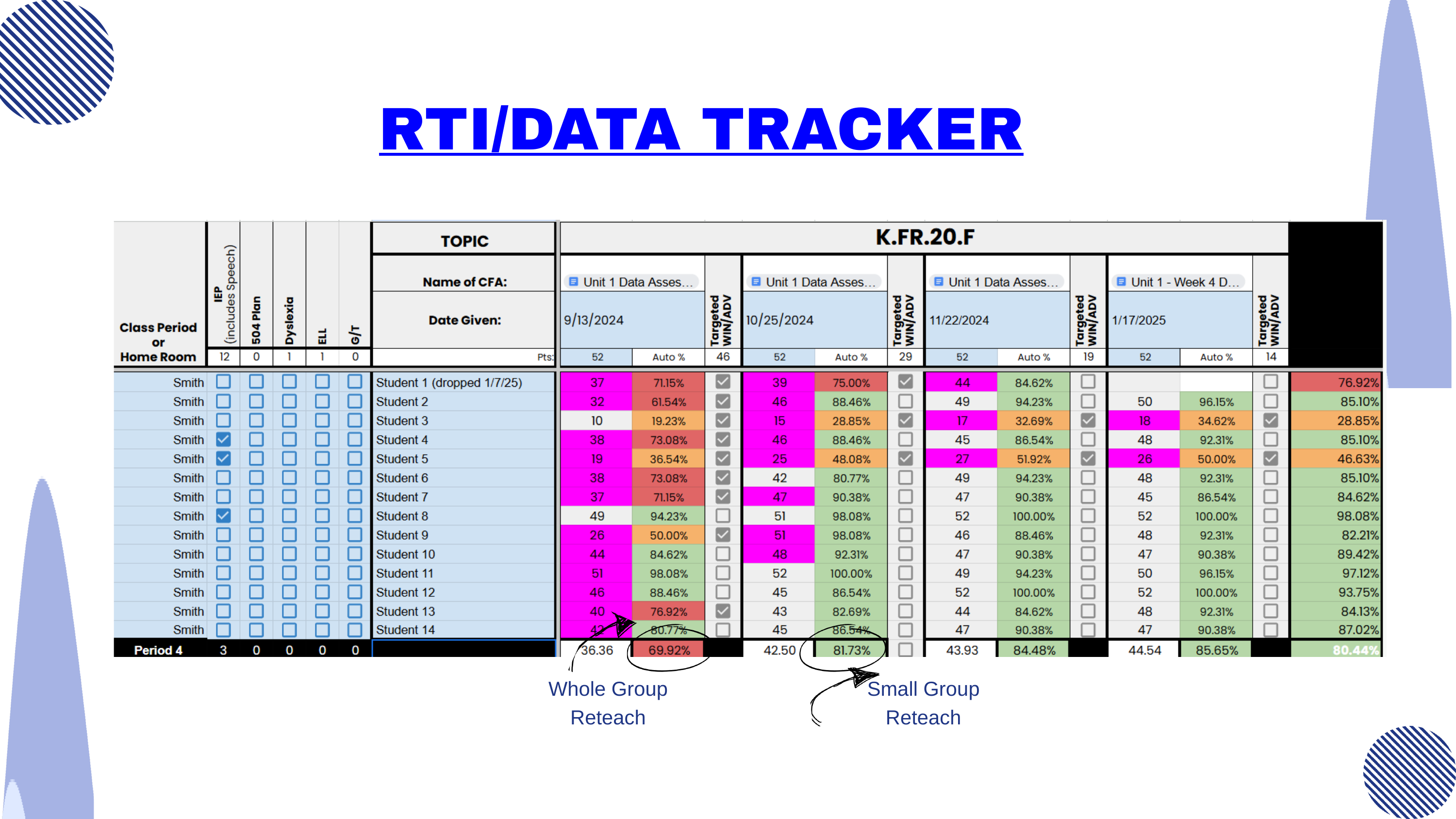

RTI/DATA TRACKER

Whole Group
Reteach

Small Group
Reteach